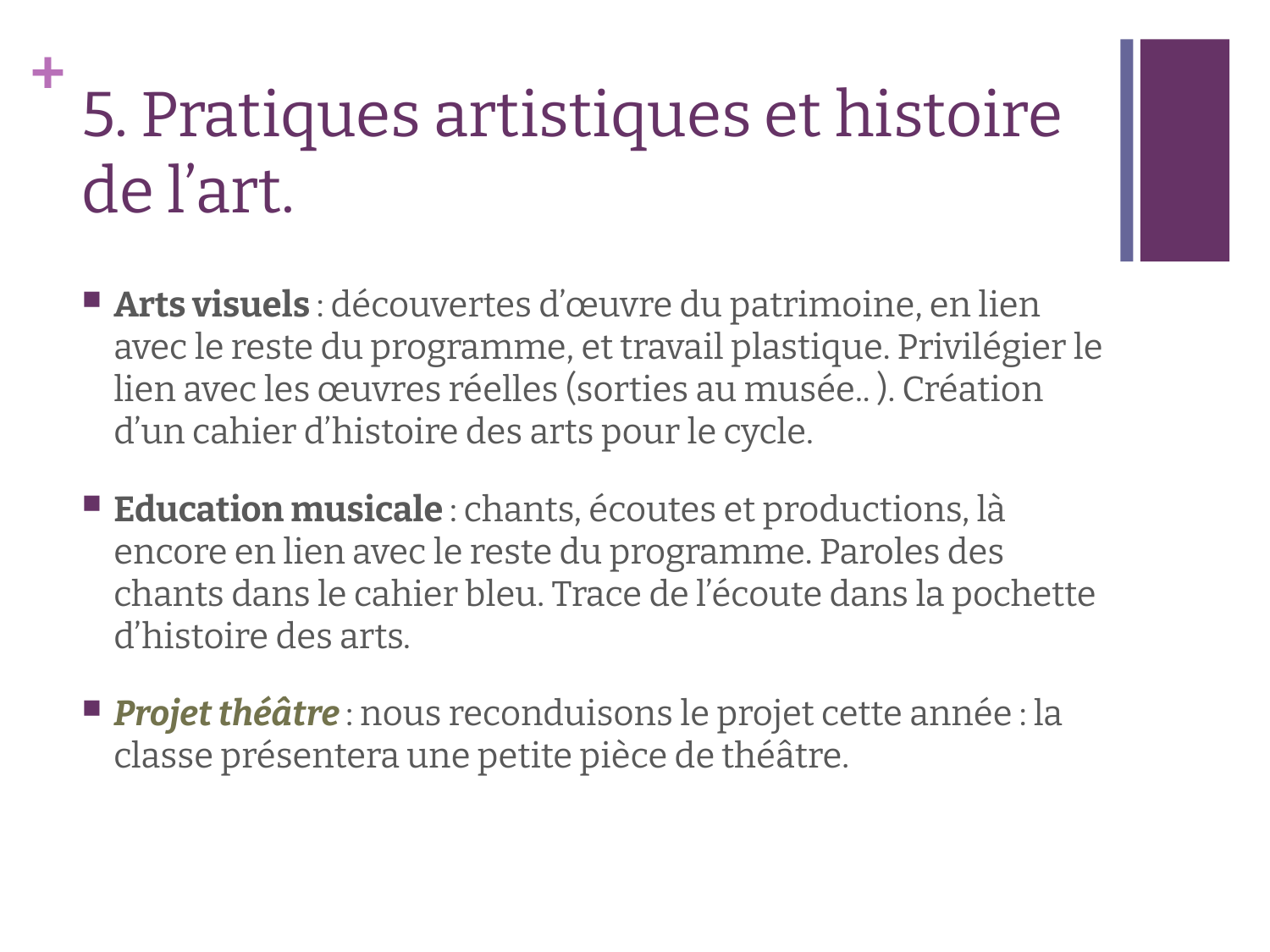

# 5. Pratiques artistiques et histoire de l’art.
Arts visuels : découvertes d’œuvre du patrimoine, en lien avec le reste du programme, et travail plastique. Privilégier le lien avec les œuvres réelles (sorties au musée.. ). Création d’un cahier d’histoire des arts pour le cycle.
Education musicale : chants, écoutes et productions, là encore en lien avec le reste du programme. Paroles des chants dans le cahier bleu. Trace de l’écoute dans la pochette d’histoire des arts.
Projet théâtre : nous reconduisons le projet cette année : la classe présentera une petite pièce de théâtre.